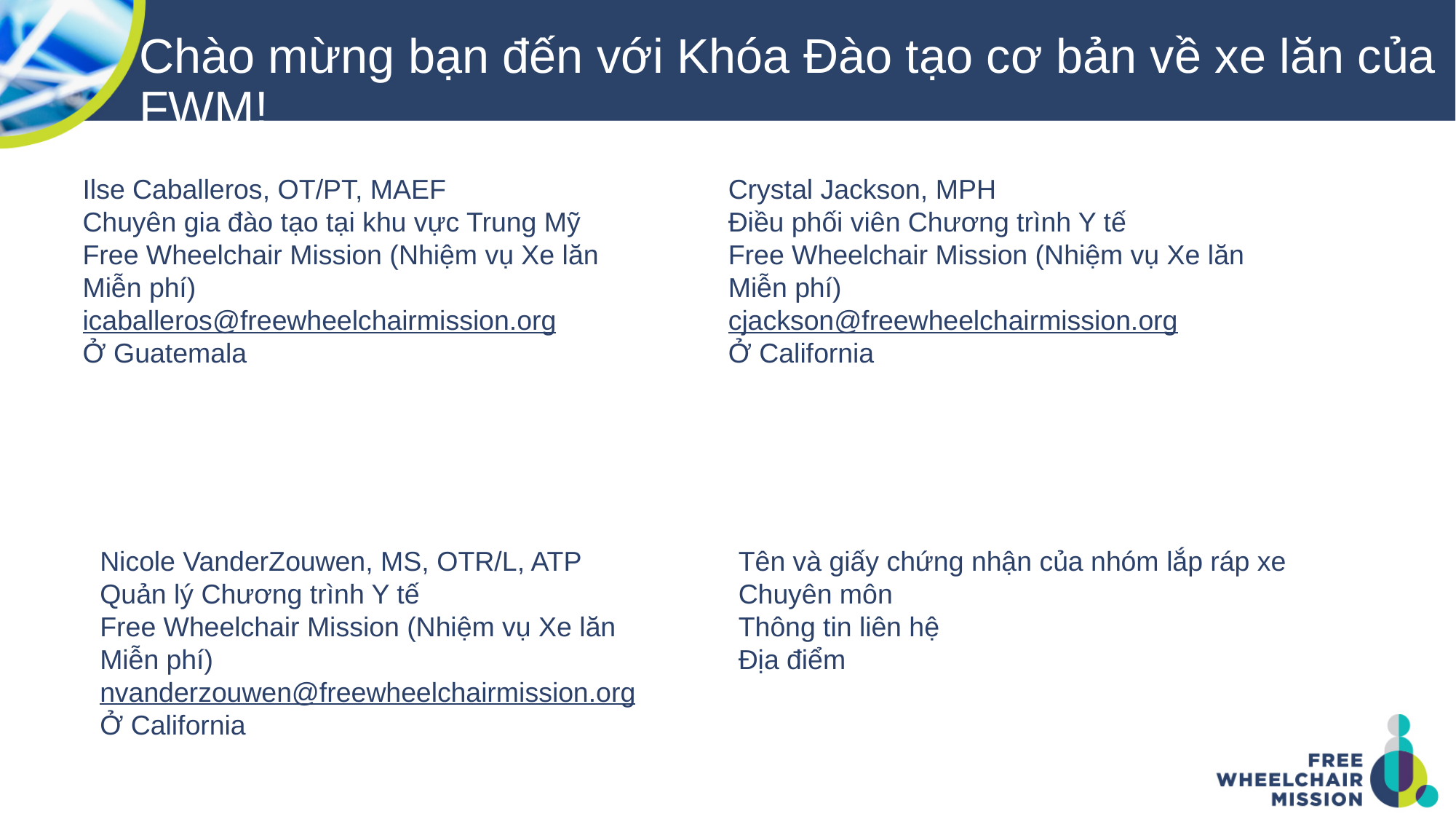

Chào mừng bạn đến với Khóa Đào tạo cơ bản về xe lăn của FWM!
Ilse Caballeros, OT/PT, MAEF
Chuyên gia đào tạo tại khu vực Trung Mỹ
Free Wheelchair Mission (Nhiệm vụ Xe lăn Miễn phí)
icaballeros@freewheelchairmission.org
Ở Guatemala

Crystal Jackson, MPH
Điều phối viên Chương trình Y tế
Free Wheelchair Mission (Nhiệm vụ Xe lăn Miễn phí)
cjackson@freewheelchairmission.org
Ở California

Nicole VanderZouwen, MS, OTR/L, ATP
Quản lý Chương trình Y tế
Free Wheelchair Mission (Nhiệm vụ Xe lăn Miễn phí)
nvanderzouwen@freewheelchairmission.org
Ở California

Tên và giấy chứng nhận của nhóm lắp ráp xe
Chuyên môn
Thông tin liên hệ
Địa điểm